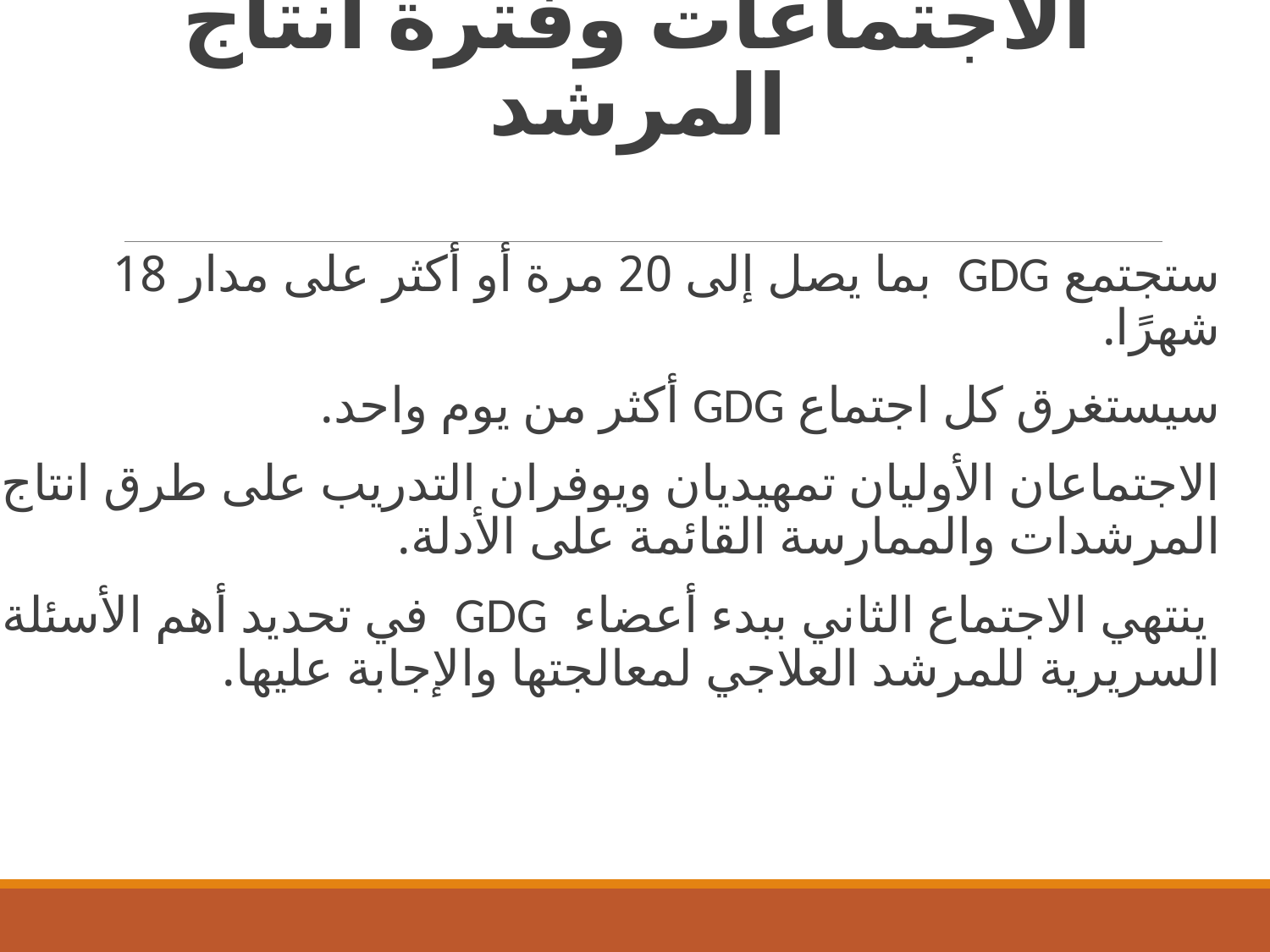

# الاجتماعات وفترة انتاج المرشد
ستجتمع GDG  بما يصل إلى 20 مرة أو أكثر على مدار 18 شهرًا.
سيستغرق كل اجتماع GDG أكثر من يوم واحد.
الاجتماعان الأوليان تمهيديان ويوفران التدريب على طرق انتاج المرشدات والممارسة القائمة على الأدلة.
 ينتهي الاجتماع الثاني ببدء أعضاء  GDG  في تحديد أهم الأسئلة السريرية للمرشد العلاجي لمعالجتها والإجابة عليها.